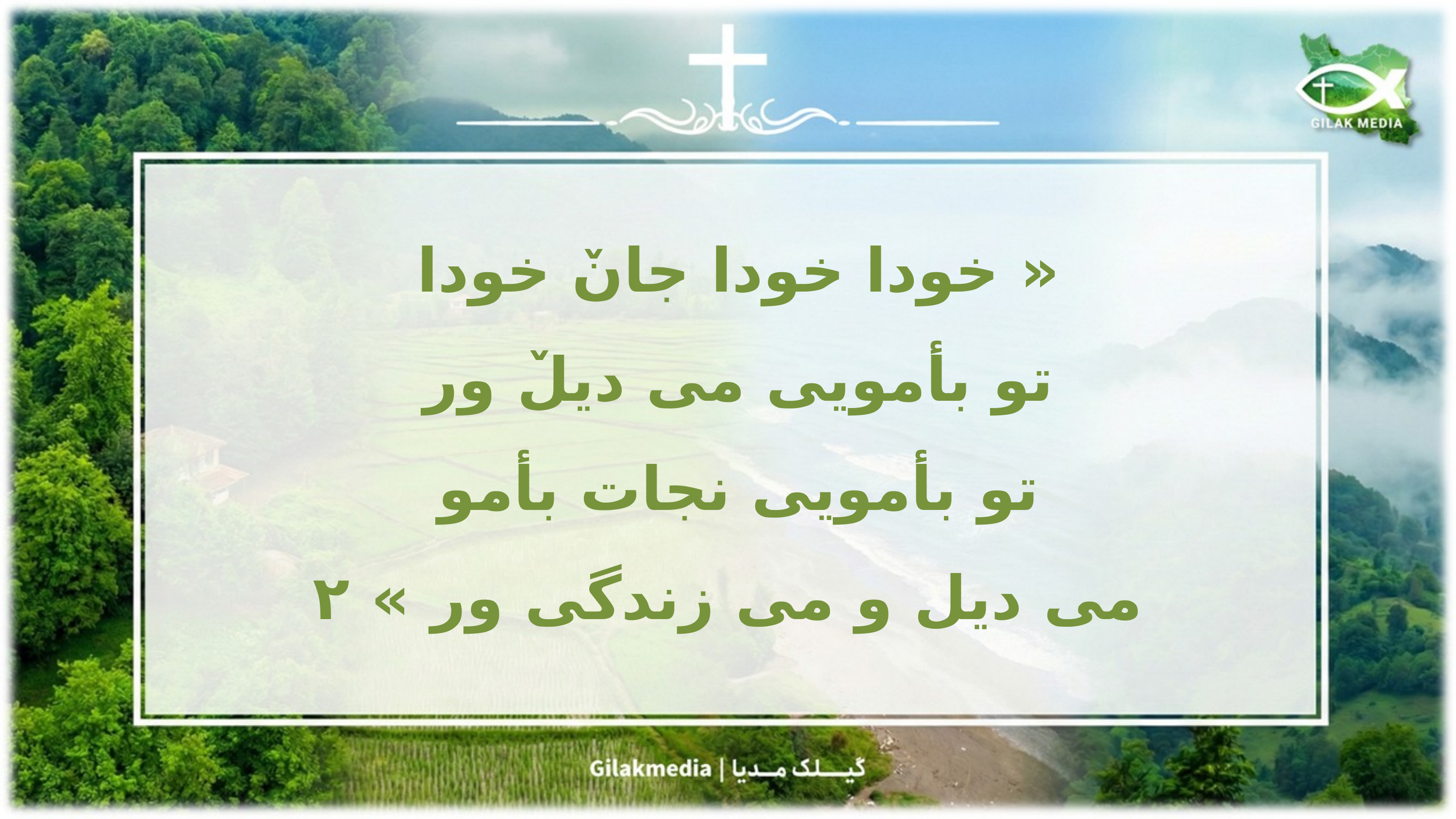

« خودا خودا جانٚ خودا
تو بأمویی می دیلٚ ور
تو بأمویی نجات بأمو
می دیل و می زندگی ور » ۲

﻿